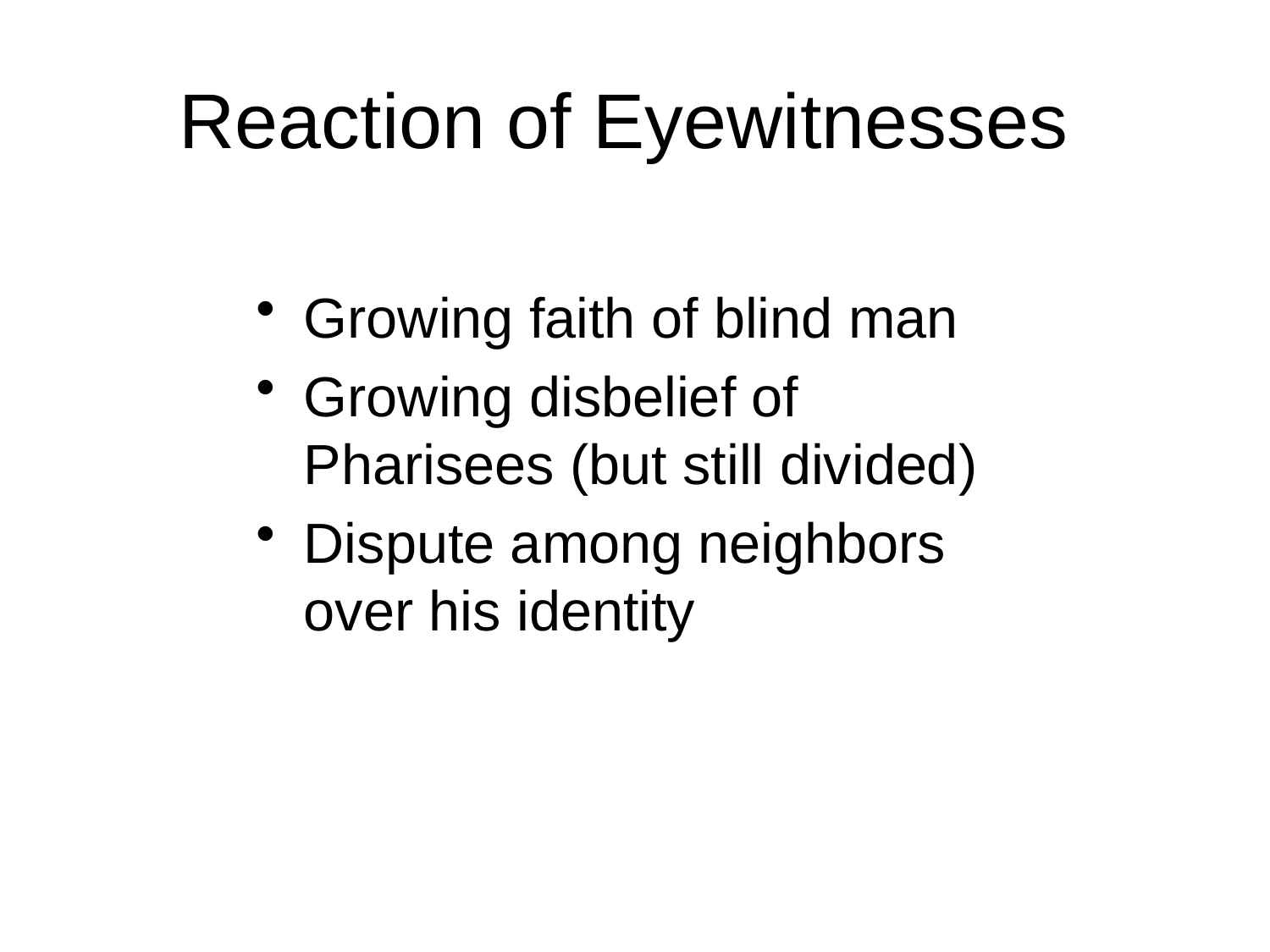

# Reaction of Eyewitnesses
Growing faith of blind man
Growing disbelief of Pharisees (but still divided)
Dispute among neighbors over his identity